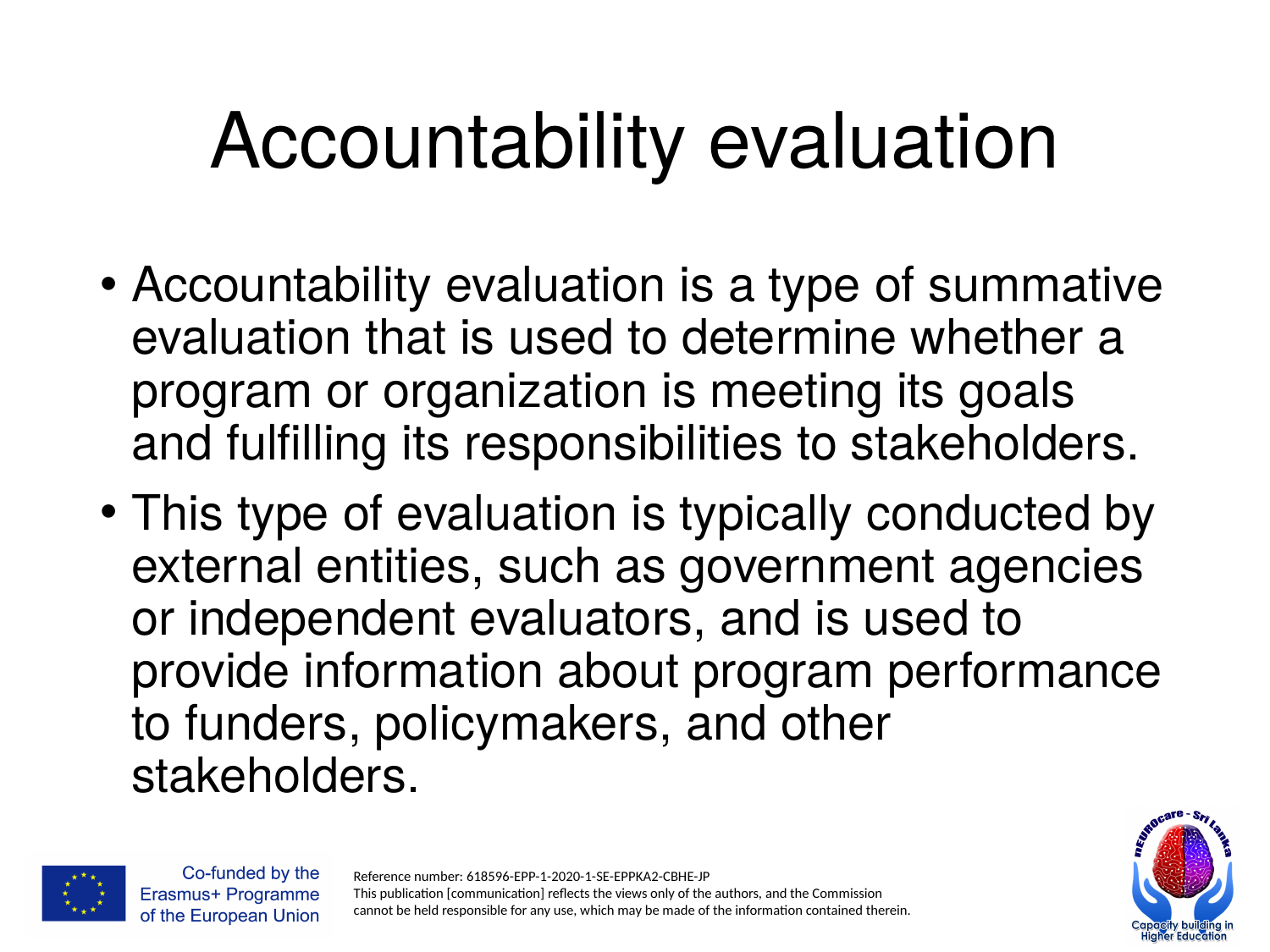

# Accountability evaluation
Accountability evaluation is a type of summative evaluation that is used to determine whether a program or organization is meeting its goals and fulfilling its responsibilities to stakeholders.
This type of evaluation is typically conducted by external entities, such as government agencies or independent evaluators, and is used to provide information about program performance to funders, policymakers, and other stakeholders.